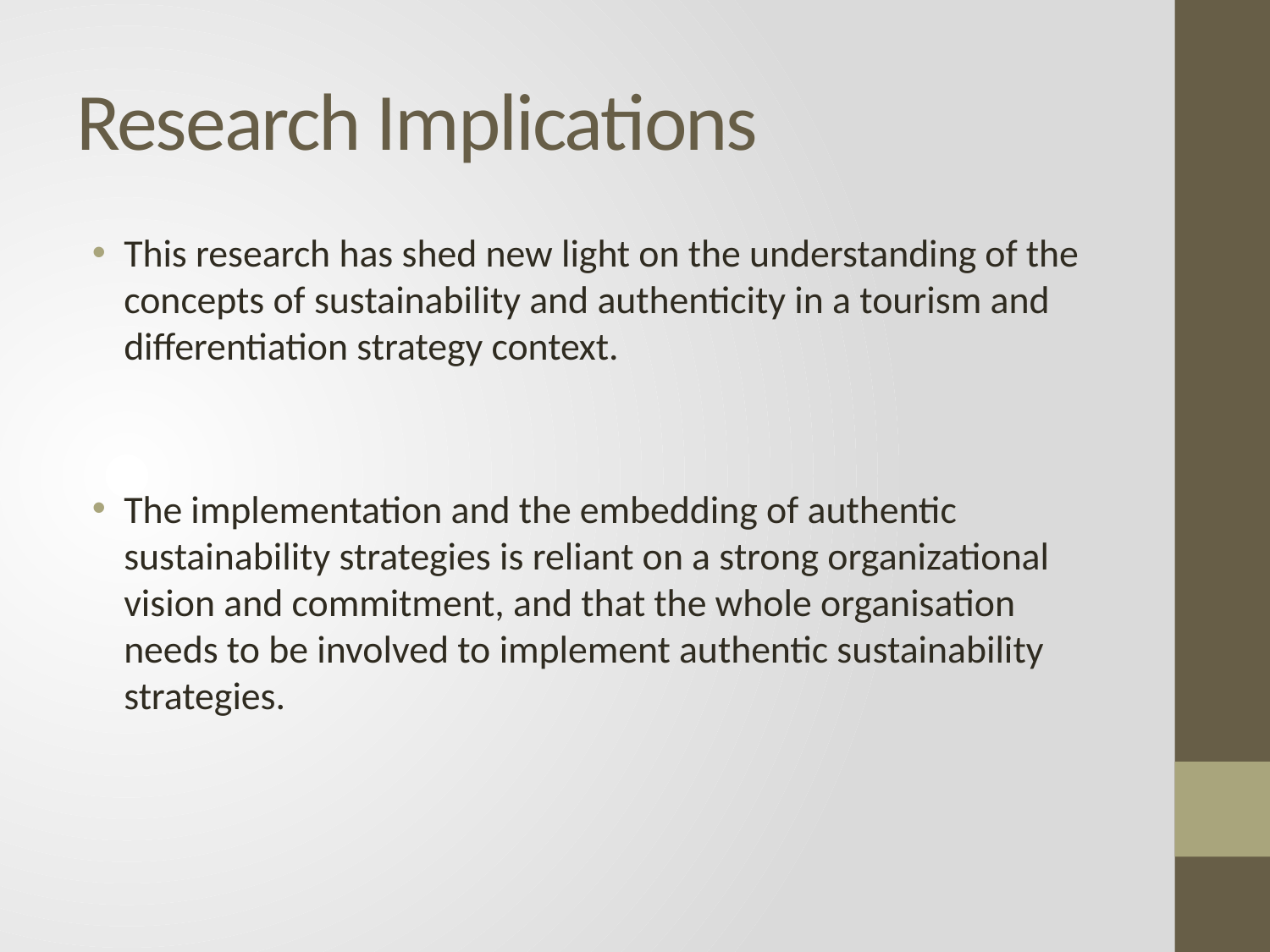

# Research Implications
This research has shed new light on the understanding of the concepts of sustainability and authenticity in a tourism and differentiation strategy context.

The implementation and the embedding of authentic sustainability strategies is reliant on a strong organizational vision and commitment, and that the whole organisation needs to be involved to implement authentic sustainability strategies.